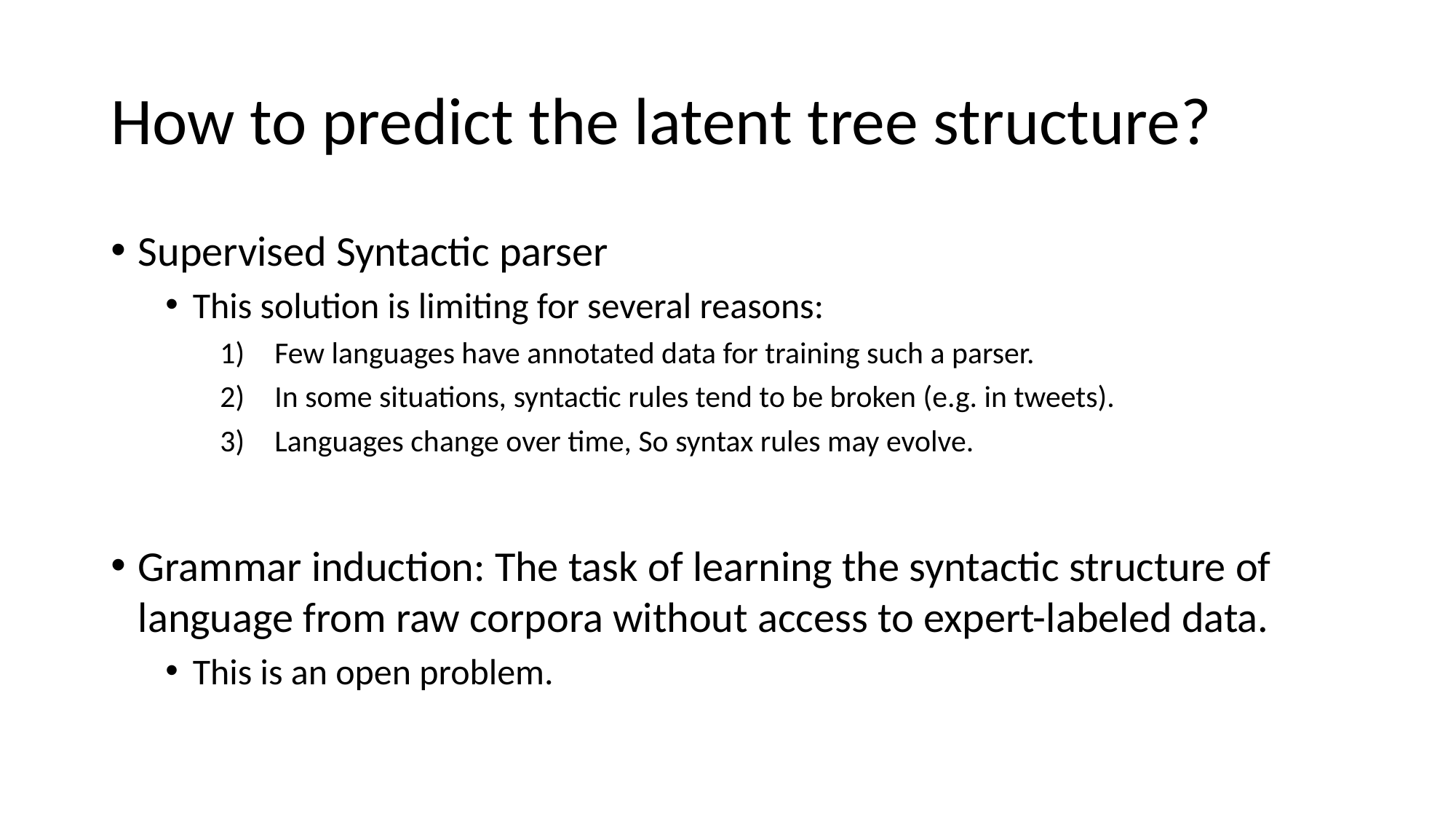

# How to predict the latent tree structure?
Supervised Syntactic parser
This solution is limiting for several reasons:
Few languages have annotated data for training such a parser.
In some situations, syntactic rules tend to be broken (e.g. in tweets).
Languages change over time, So syntax rules may evolve.

Grammar induction: The task of learning the syntactic structure of language from raw corpora without access to expert-labeled data.
This is an open problem.